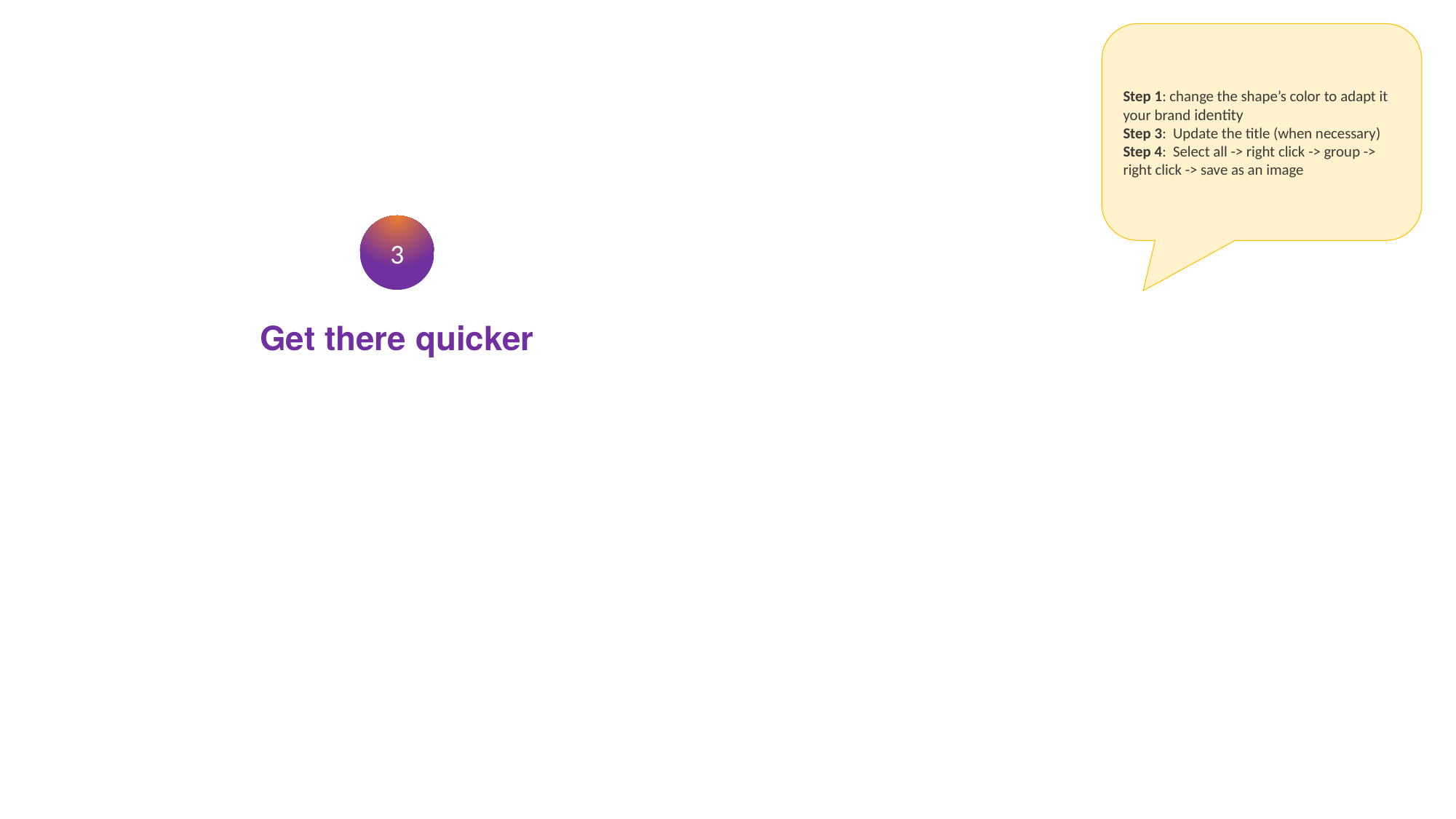

Step 1: change the shape’s color to adapt it your brand identity
Step 3:  Update the title (when necessary)
Step 4:  Select all -> right click -> group -> right click -> save as an image

3
Get there quicker